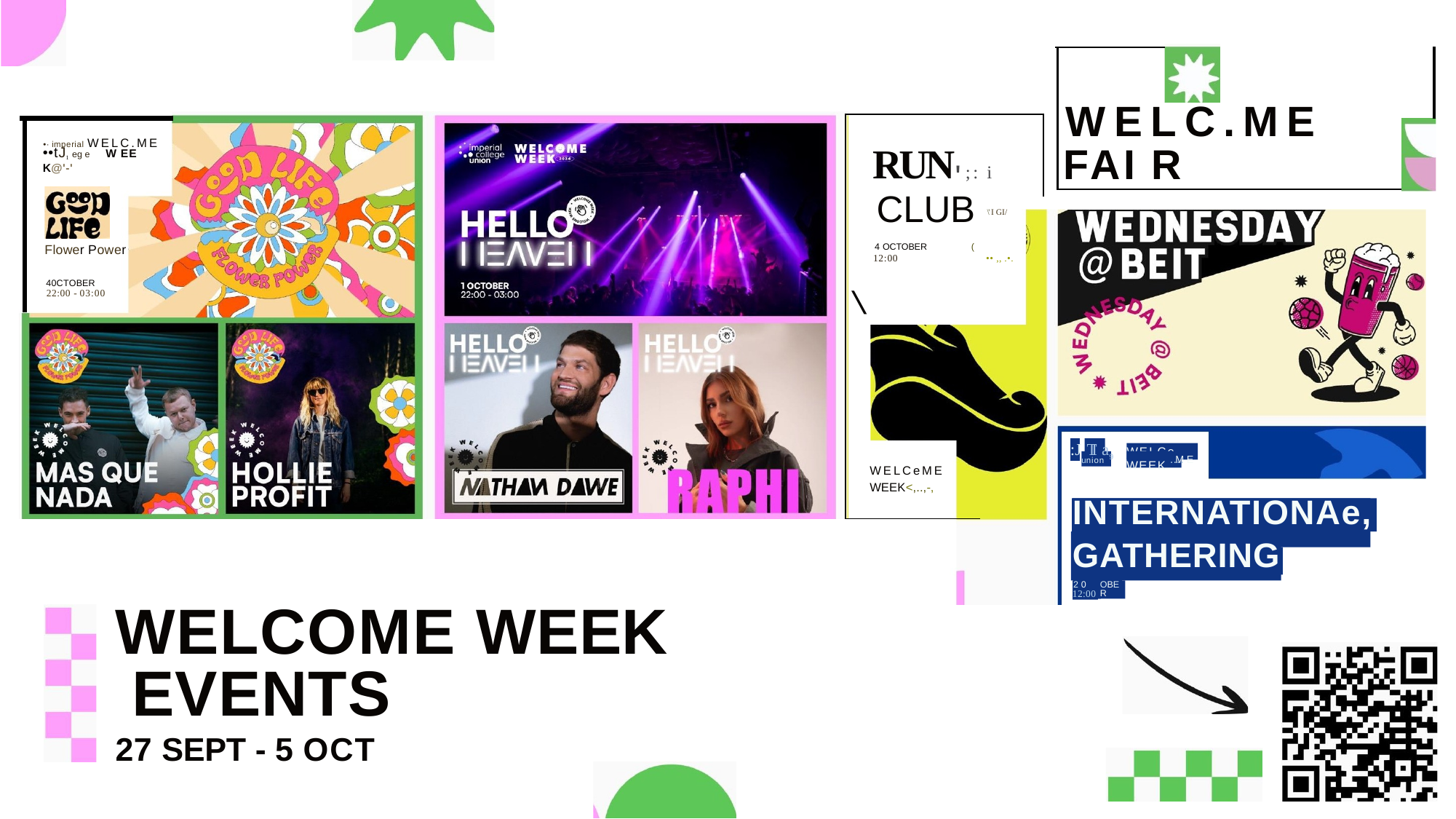

# WELC.ME
FAI R

| RUN' ;: i |  |
| --- | --- |
| CLUB | \' I GI/ |
| 4 OCTOBER ( |  |
| 12:00 | •• ,, .•. |
| \ |  |
| WELCeME |  |
| WEEK<,..,-, |  |

•· imperial WELC.ME
••tJ1  eg e      W EE K@'-'

Flower Power

40CTOBER
22:00 - 03:00
:J TI a9

WELCe
WEEK ME
....

union

INTERNATIONAe,

GATHERING

2 0 CT
OBER
WELCOME WEEK  EVENTS
27 SEPT - 5 OCT
12:00